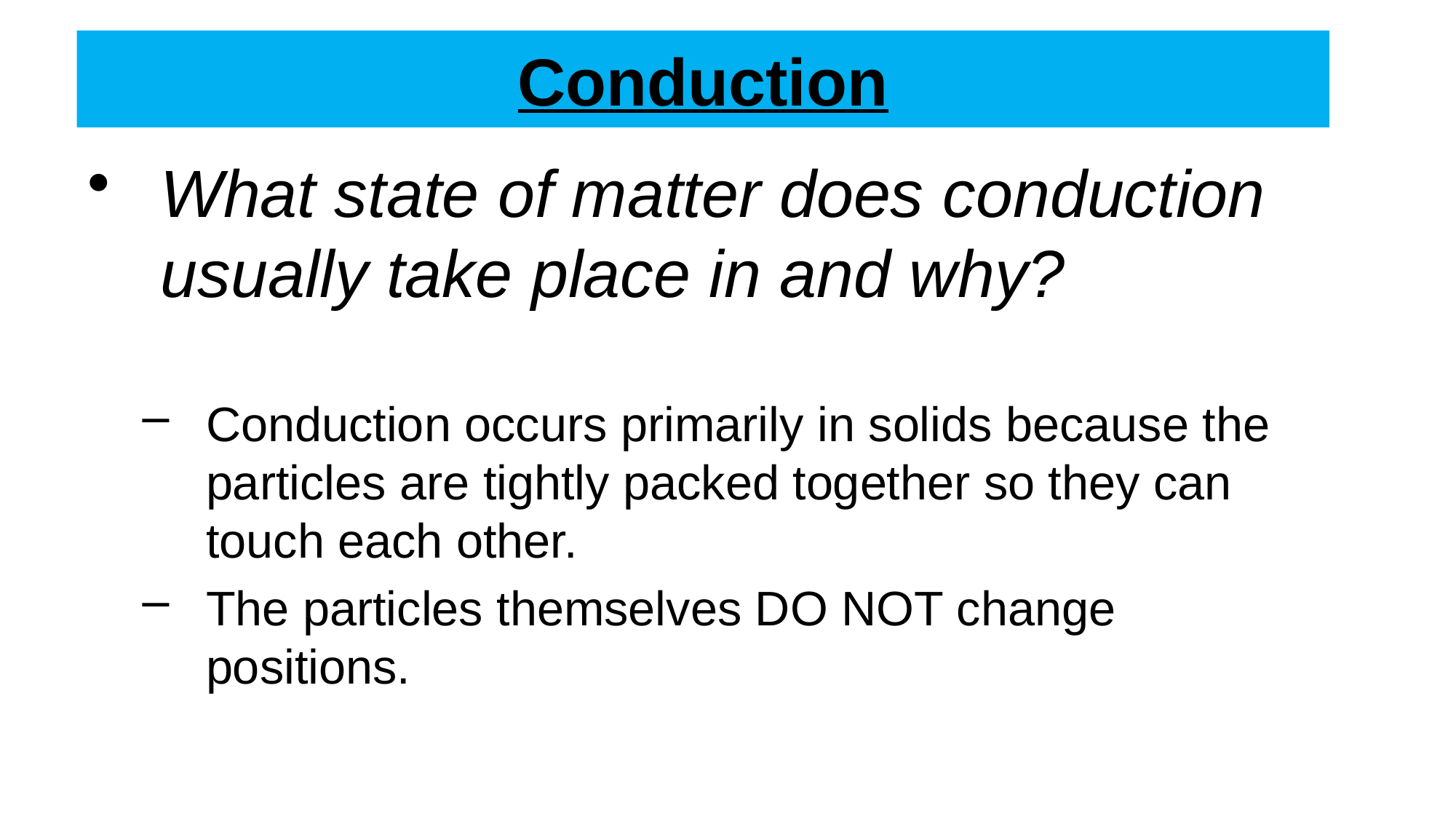

# Conduction

What state of matter does conduction usually take place in and why?

Conduction occurs primarily in solids because the particles are tightly packed together so they can touch each other.
The particles themselves DO NOT change positions.